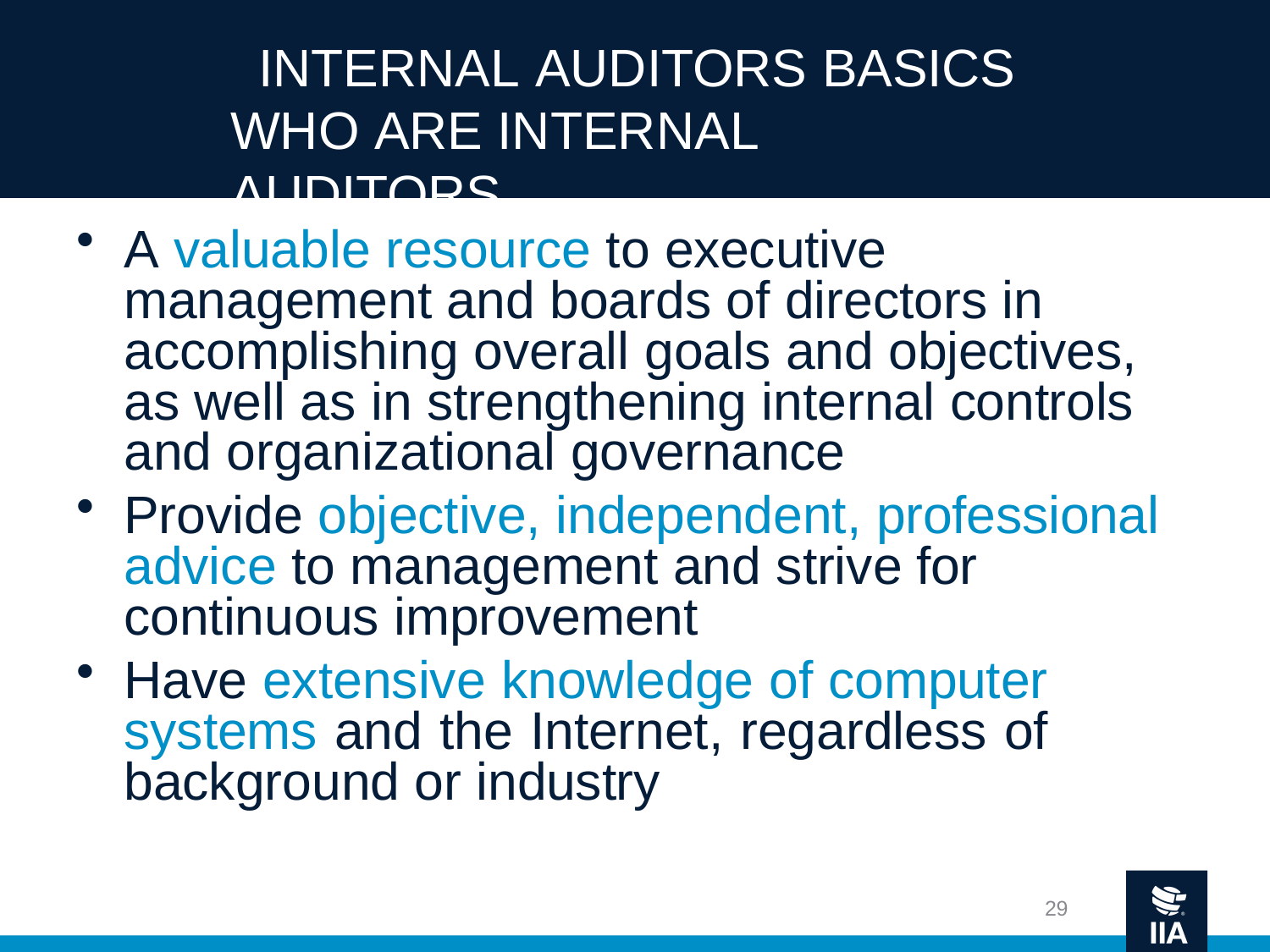

# INTERNAL AUDITORS BASICS WHO ARE INTERNAL AUDITORS
A valuable resource to executive management and boards of directors in accomplishing overall goals and objectives, as well as in strengthening internal controls and organizational governance
Provide objective, independent, professional advice to management and strive for continuous improvement
Have extensive knowledge of computer systems and the Internet, regardless of background or industry
29